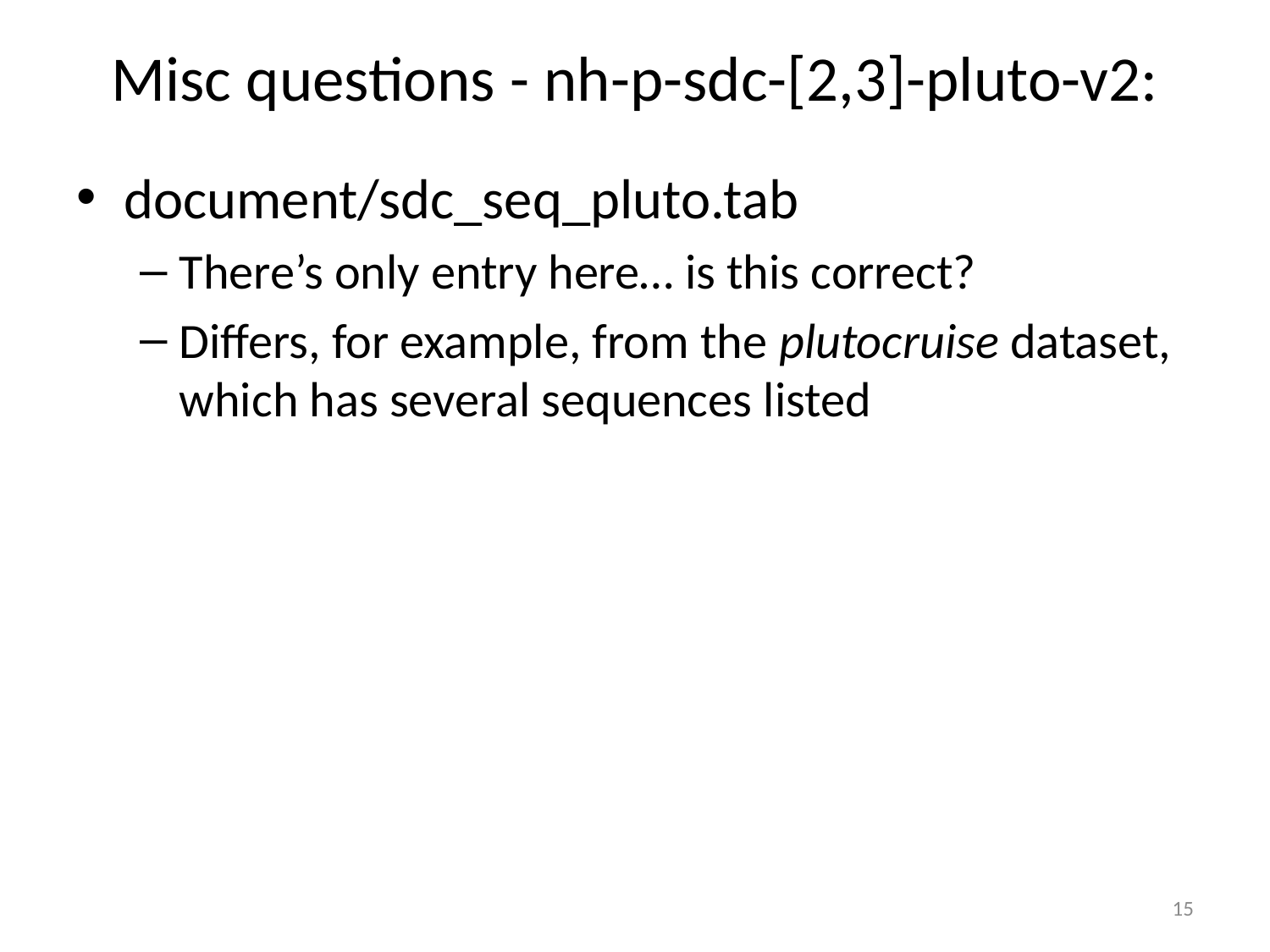

# Misc questions - nh-p-sdc-[2,3]-pluto-v2:
document/sdc_seq_pluto.tab
There’s only entry here… is this correct?
Differs, for example, from the plutocruise dataset, which has several sequences listed
15